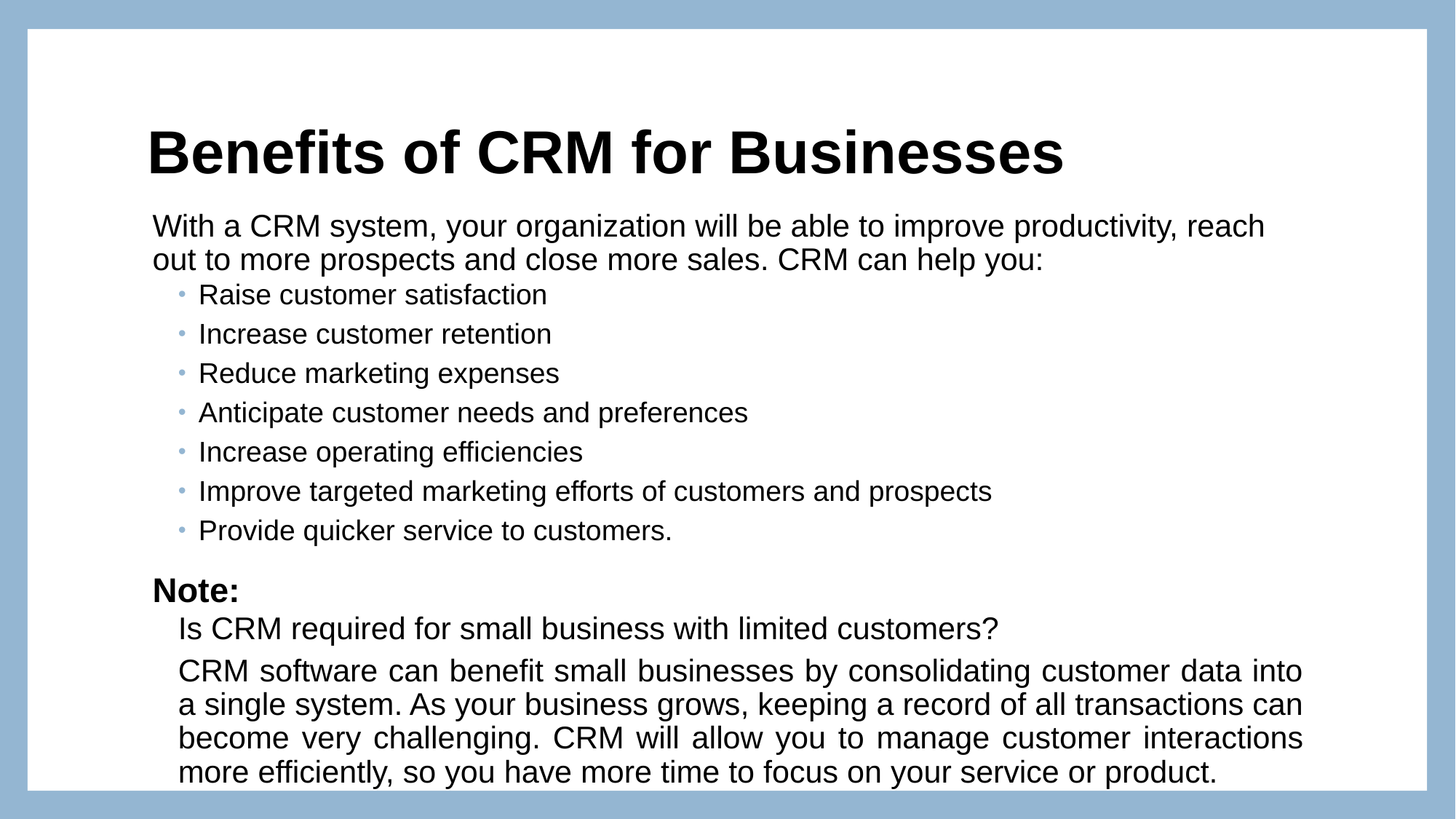

# Benefits of CRM for Businesses
With a CRM system, your organization will be able to improve productivity, reach out to more prospects and close more sales. CRM can help you:
Raise customer satisfaction
Increase customer retention
Reduce marketing expenses
Anticipate customer needs and preferences
Increase operating efficiencies
Improve targeted marketing efforts of customers and prospects
Provide quicker service to customers.
Note:
Is CRM required for small business with limited customers?
CRM software can benefit small businesses by consolidating customer data into a single system. As your business grows, keeping a record of all transactions can become very challenging. CRM will allow you to manage customer interactions more efficiently, so you have more time to focus on your service or product.